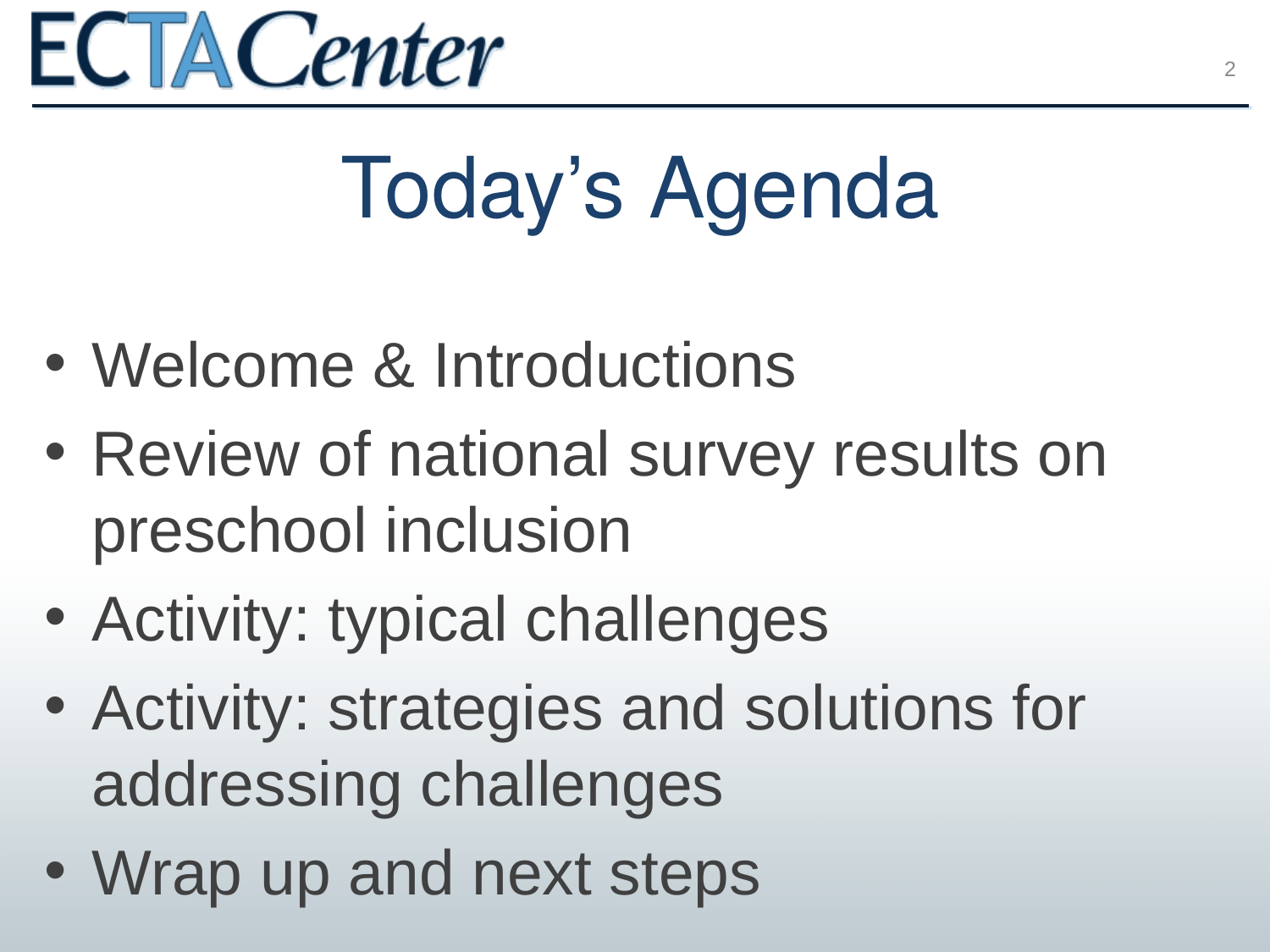

2
# Today’s Agenda
Welcome & Introductions
Review of national survey results on preschool inclusion
Activity: typical challenges
Activity: strategies and solutions for addressing challenges
Wrap up and next steps